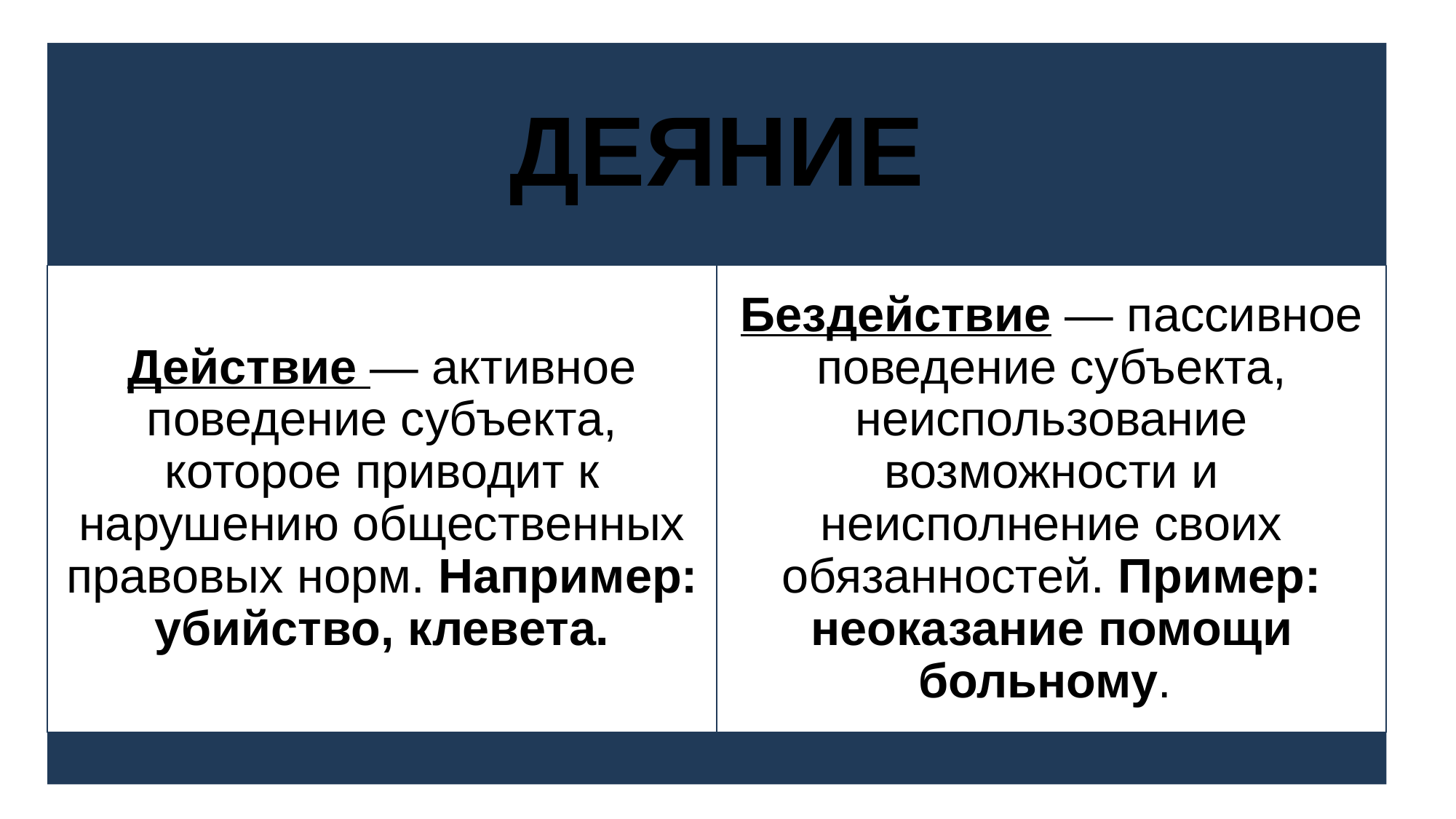

ДЕЯНИЕ
Действие — активное поведение субъекта, которое приводит к нарушению общественных правовых норм. Например: убийство, клевета.
Бездействие — пассивное поведение субъекта, неиспользование возможности и неисполнение своих обязанностей. Пример: неоказание помощи больному.